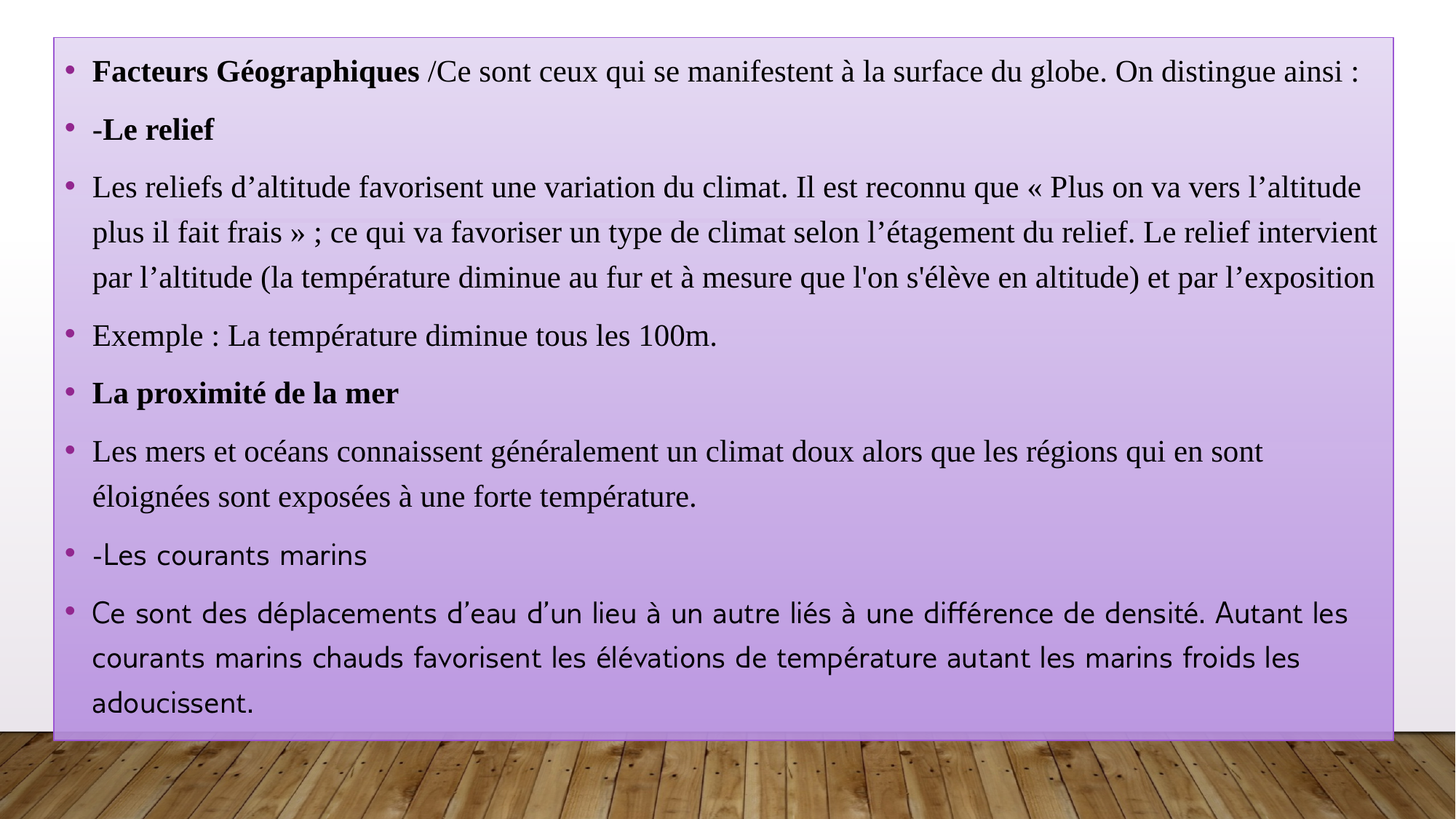

Facteurs Géographiques /Ce sont ceux qui se manifestent à la surface du globe. On distingue ainsi :
-Le relief
Les reliefs d’altitude favorisent une variation du climat. Il est reconnu que « Plus on va vers l’altitude plus il fait frais » ; ce qui va favoriser un type de climat selon l’étagement du relief. Le relief intervient par l’altitude (la température diminue au fur et à mesure que l'on s'élève en altitude) et par l’exposition
Exemple : La température diminue tous les 100m.
La proximité de la mer
Les mers et océans connaissent généralement un climat doux alors que les régions qui en sont éloignées sont exposées à une forte température.
-Les courants marins
Ce sont des déplacements d’eau d’un lieu à un autre liés à une différence de densité. Autant les courants marins chauds favorisent les élévations de température autant les marins froids les adoucissent.